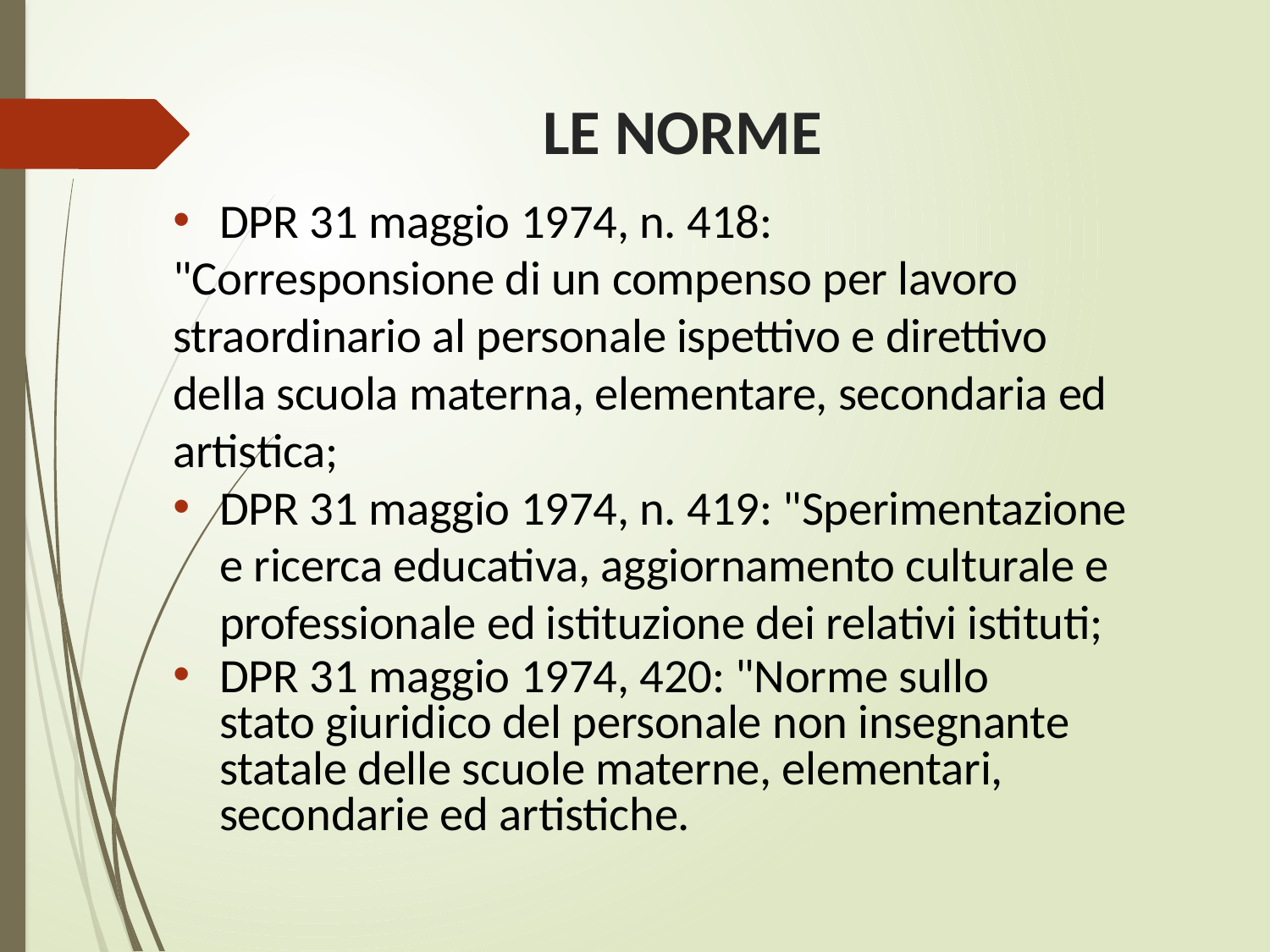

# LE NORME
DPR 31 maggio 1974, n. 418:
"Corresponsione di un compenso per lavoro straordinario al personale ispettivo e direttivo della scuola materna, elementare, secondaria ed artistica;
DPR 31 maggio 1974, n. 419: "Sperimentazione e ricerca educativa, aggiornamento culturale e professionale ed istituzione dei relativi istituti;
DPR 31 maggio 1974, 420: "Norme sullo stato giuridico del personale non insegnante statale delle scuole materne, elementari, secondarie ed artistiche.